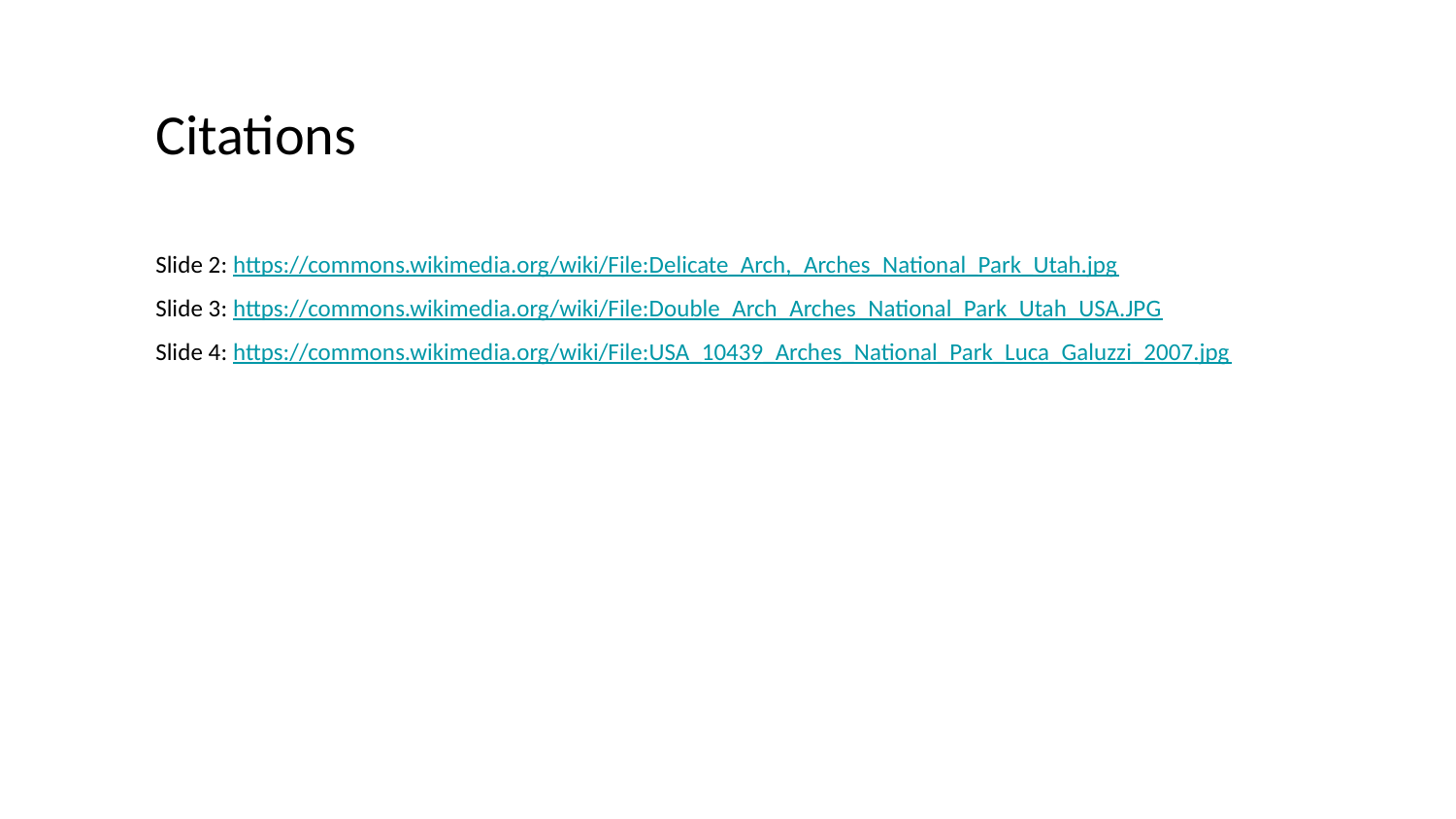

Citations

Slide 2: https://commons.wikimedia.org/wiki/File:Delicate_Arch,_Arches_National_Park_Utah.jpg
Slide 3: https://commons.wikimedia.org/wiki/File:Double_Arch_Arches_National_Park_Utah_USA.JPG
Slide 4: https://commons.wikimedia.org/wiki/File:USA_10439_Arches_National_Park_Luca_Galuzzi_2007.jpg